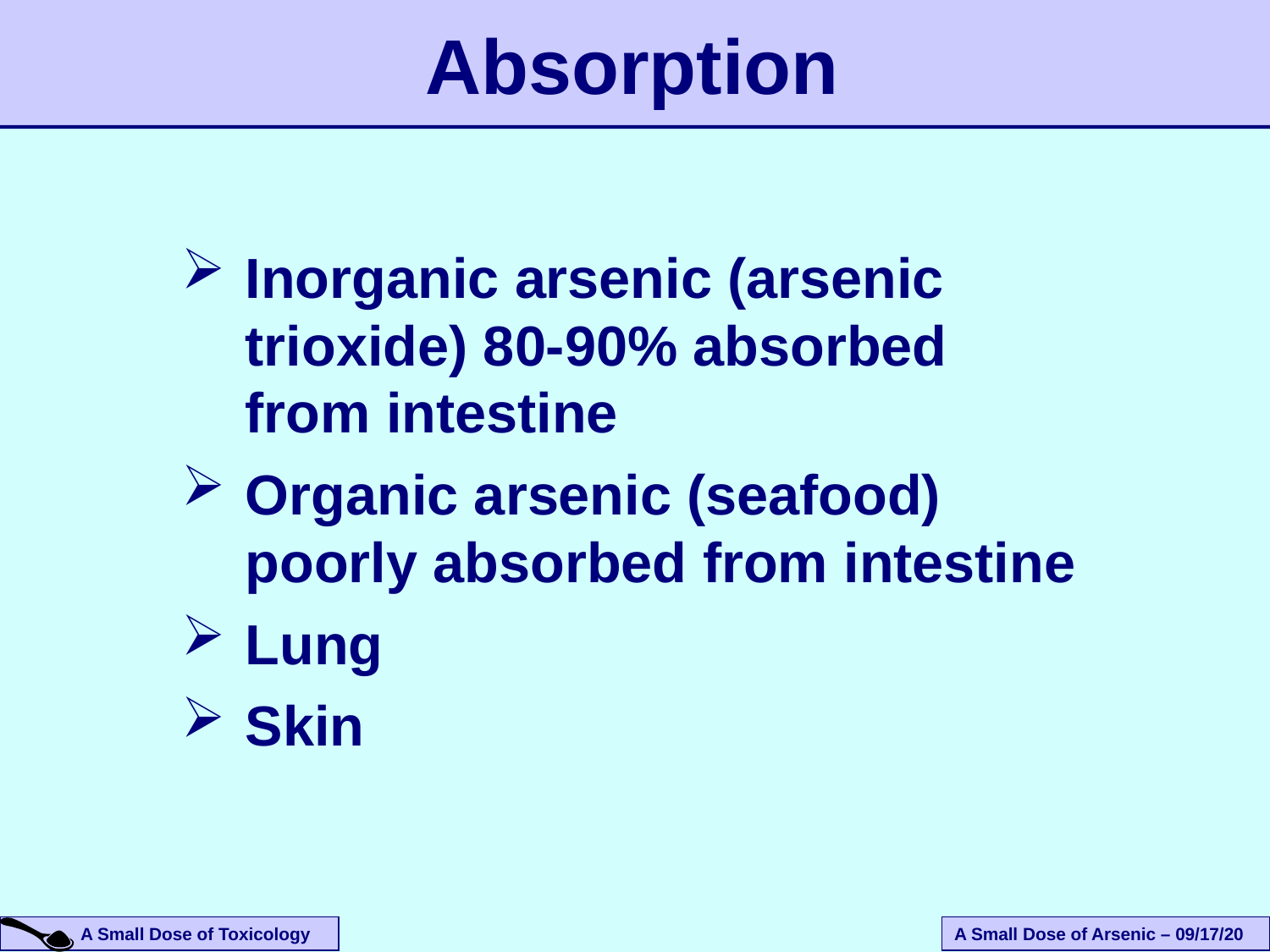

Absorption
Inorganic arsenic (arsenic trioxide) 80-90% absorbed from intestine
Organic arsenic (seafood) poorly absorbed from intestine
Lung
Skin